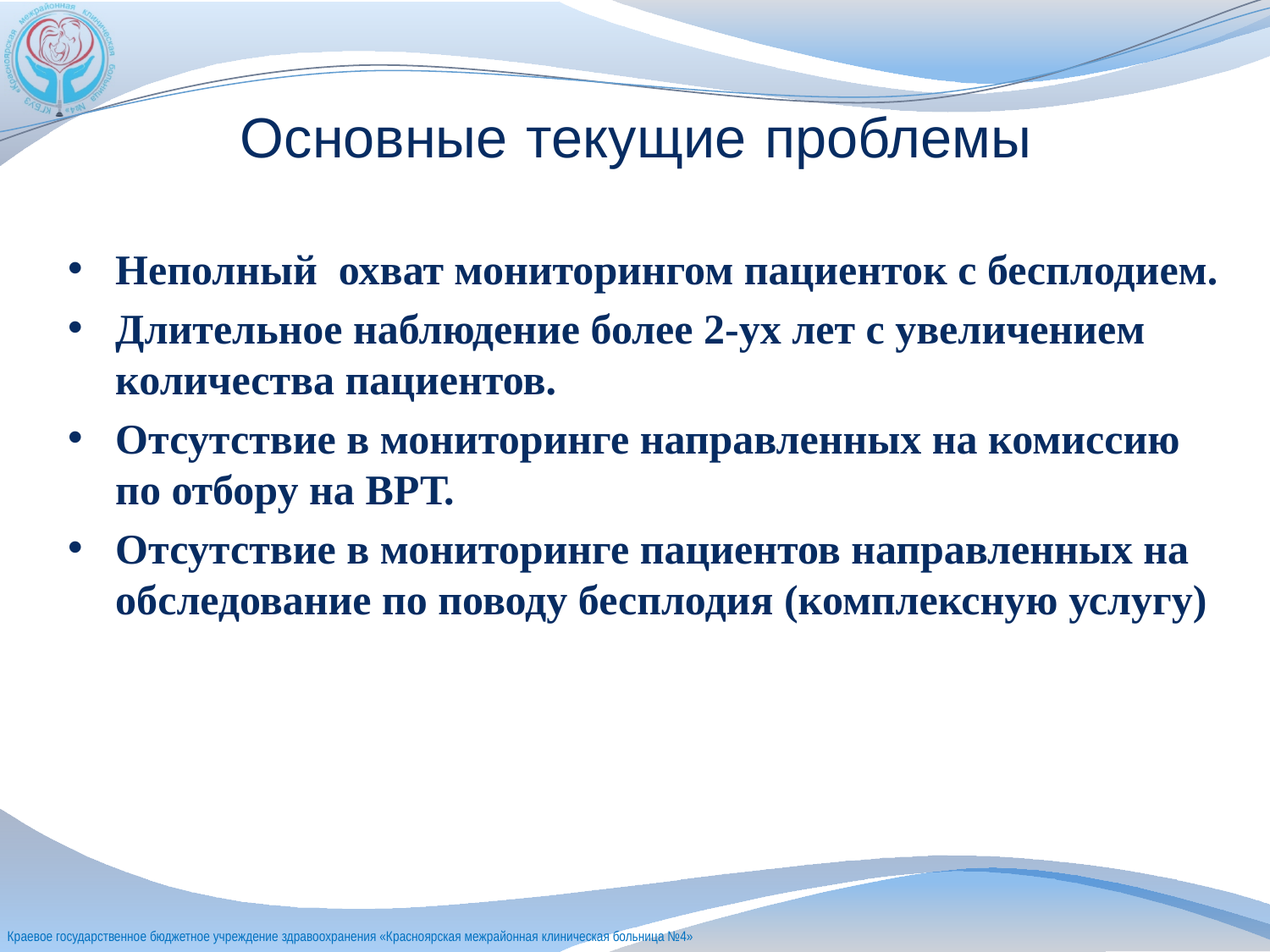

# Основные текущие проблемы
Неполный  охват мониторингом пациенток с бесплодием.
Длительное наблюдение более 2-ух лет с увеличением количества пациентов.
Отсутствие в мониторинге направленных на комиссию по отбору на ВРТ.
Отсутствие в мониторинге пациентов направленных на обследование по поводу бесплодия (комплексную услугу)